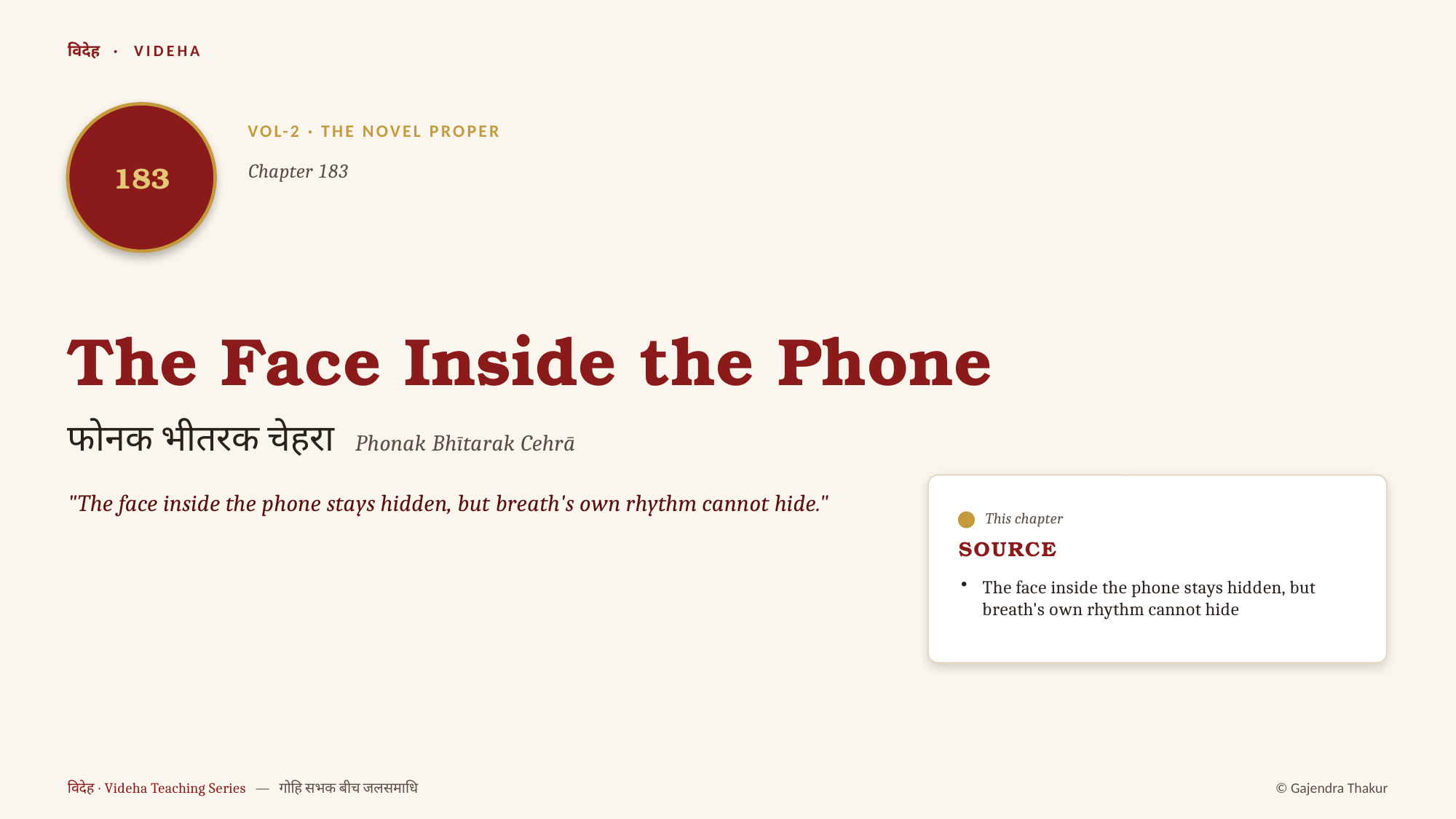

विदेह  ·  VIDEHA

183
VOL-2 · THE NOVEL PROPER
Chapter 183
The Face Inside the Phone
फोनक भीतरक चेहरा    Phonak Bhītarak Cehrā

"The face inside the phone stays hidden, but breath's own rhythm cannot hide."
This chapter

SOURCE
The face inside the phone stays hidden, but breath's own rhythm cannot hide
विदेह · Videha Teaching Series   —   गोहि सभक बीच जलसमाधि
© Gajendra Thakur